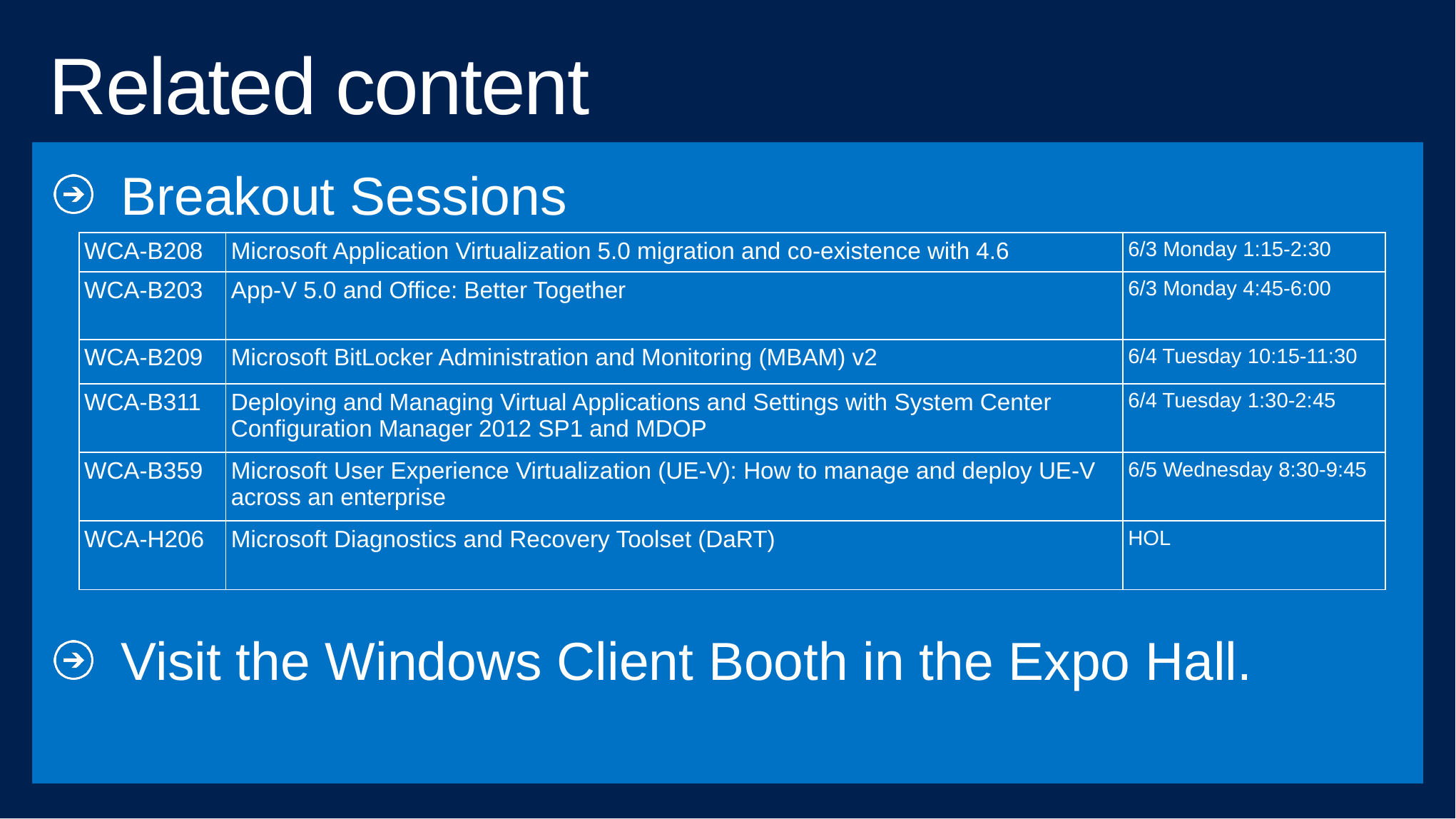

# Related content

Breakout Sessions
| WCA-B208 | Microsoft Application Virtualization 5.0 migration and co-existence with 4.6 | 6/3 Monday 1:15-2:30 |
| --- | --- | --- |
| WCA-B203 | App-V 5.0 and Office: Better Together | 6/3 Monday 4:45-6:00 |
| WCA-B209 | Microsoft BitLocker Administration and Monitoring (MBAM) v2 | 6/4 Tuesday 10:15-11:30 |
| WCA-B311 | Deploying and Managing Virtual Applications and Settings with System Center Configuration Manager 2012 SP1 and MDOP | 6/4 Tuesday 1:30-2:45 |
| WCA-B359 | Microsoft User Experience Virtualization (UE-V): How to manage and deploy UE-V across an enterprise | 6/5 Wednesday 8:30-9:45 |
| WCA-H206 | Microsoft Diagnostics and Recovery Toolset (DaRT) | HOL |
Visit the Windows Client Booth in the Expo Hall.